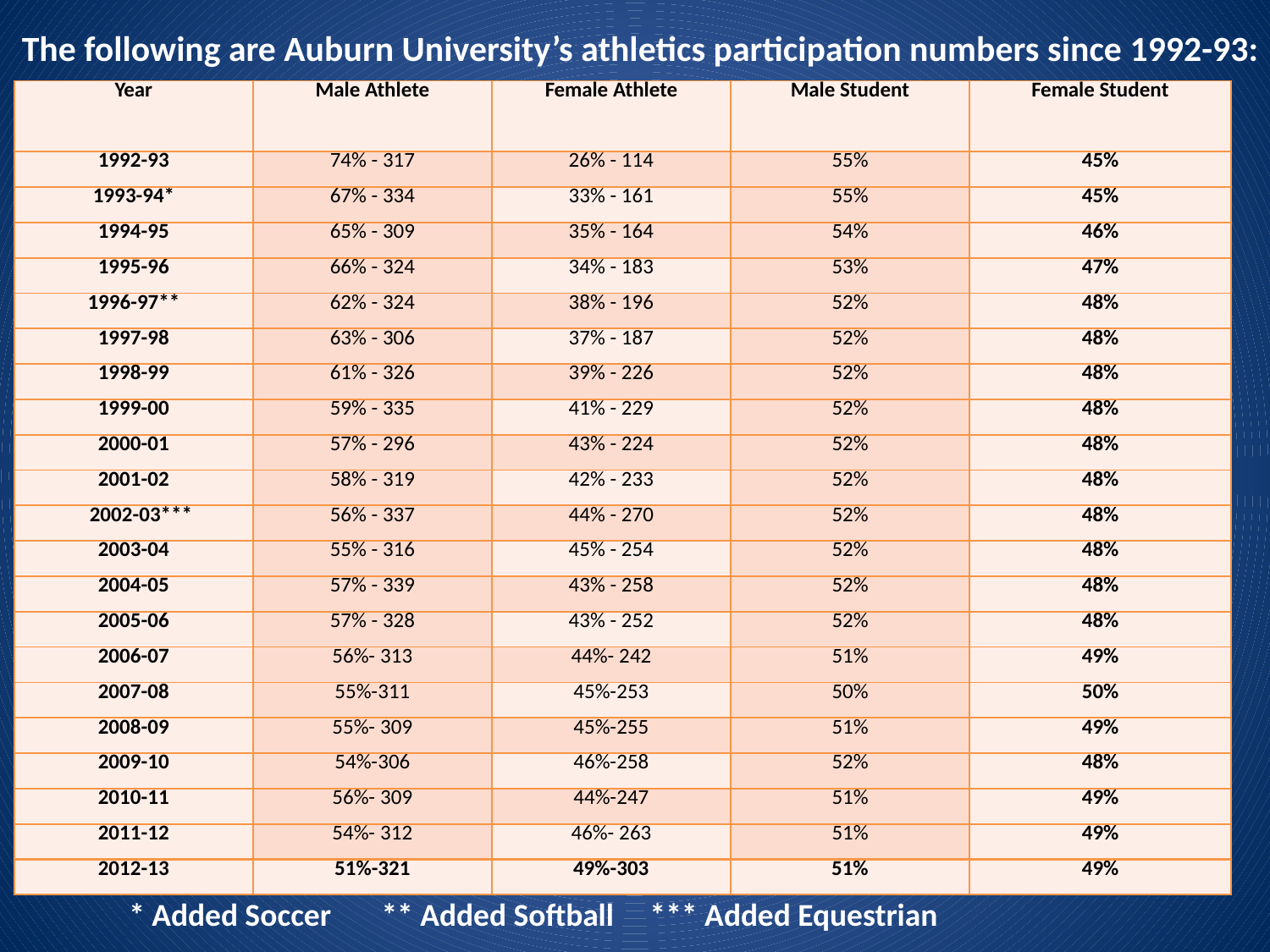

The following are Auburn University’s athletics participation numbers since 1992-93:

| Year | Male Athlete | Female Athlete | Male Student | Female Student |
| --- | --- | --- | --- | --- |
| 1992-93 | 74% - 317 | 26% - 114 | 55% | 45% |
| 1993-94\* | 67% - 334 | 33% - 161 | 55% | 45% |
| 1994-95 | 65% - 309 | 35% - 164 | 54% | 46% |
| 1995-96 | 66% - 324 | 34% - 183 | 53% | 47% |
| 1996-97\*\* | 62% - 324 | 38% - 196 | 52% | 48% |
| 1997-98 | 63% - 306 | 37% - 187 | 52% | 48% |
| 1998-99 | 61% - 326 | 39% - 226 | 52% | 48% |
| 1999-00 | 59% - 335 | 41% - 229 | 52% | 48% |
| 2000-01 | 57% - 296 | 43% - 224 | 52% | 48% |
| 2001-02 | 58% - 319 | 42% - 233 | 52% | 48% |
| 2002-03\*\*\* | 56% - 337 | 44% - 270 | 52% | 48% |
| 2003-04 | 55% - 316 | 45% - 254 | 52% | 48% |
| 2004-05 | 57% - 339 | 43% - 258 | 52% | 48% |
| 2005-06 | 57% - 328 | 43% - 252 | 52% | 48% |
| 2006-07 | 56%- 313 | 44%- 242 | 51% | 49% |
| 2007-08 | 55%-311 | 45%-253 | 50% | 50% |
| 2008-09 | 55%- 309 | 45%-255 | 51% | 49% |
| 2009-10 | 54%-306 | 46%-258 | 52% | 48% |
| 2010-11 | 56%- 309 | 44%-247 | 51% | 49% |
| 2011-12 | 54%- 312 | 46%- 263 | 51% | 49% |
| 2012-13 | 51%-321 | 49%-303 | 51% | 49% |

* Added Soccer       ** Added Softball     *** Added Equestrian